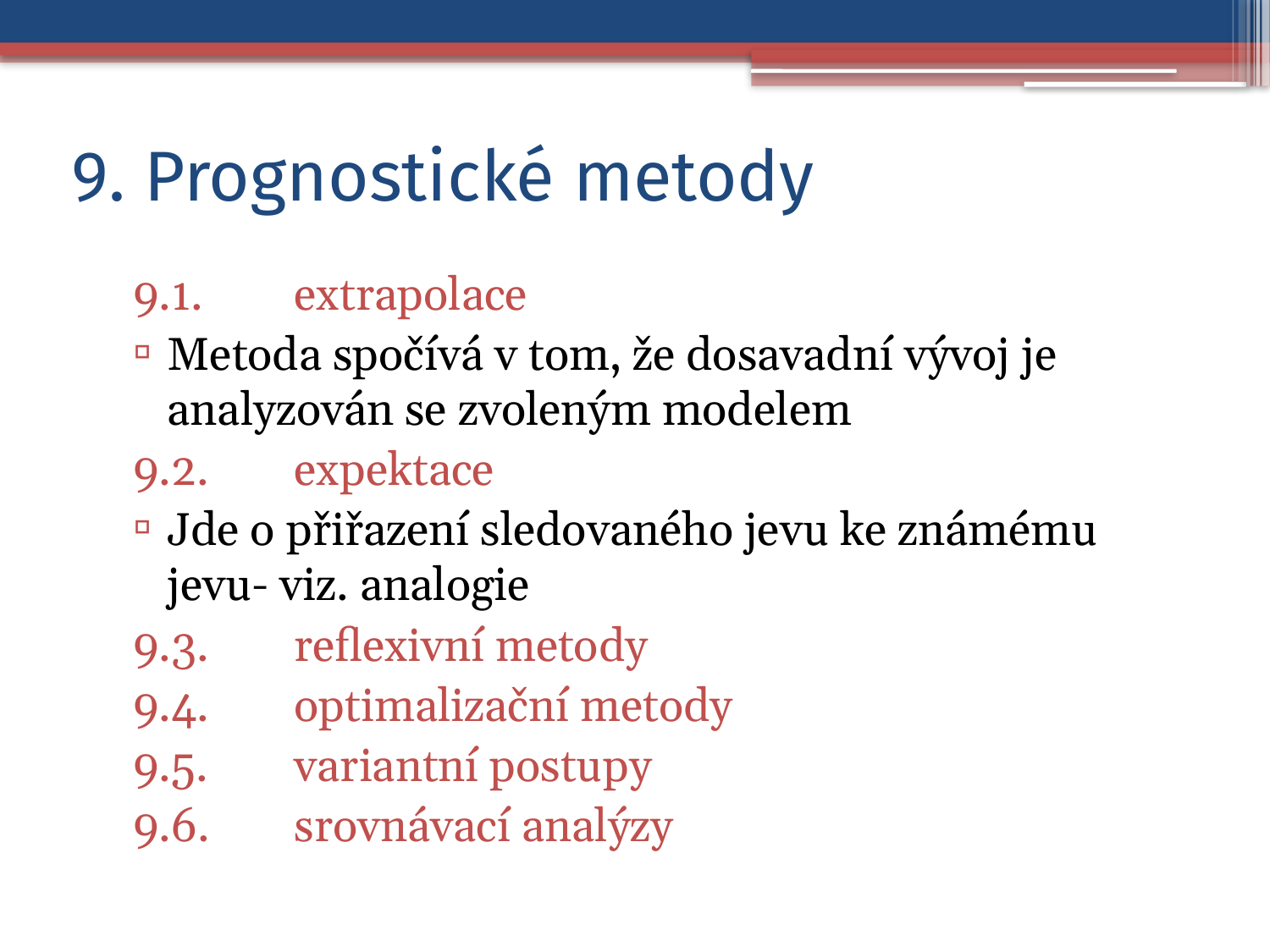

# 9. Prognostické metody
9.1.	extrapolace
Metoda spočívá v tom, že dosavadní vývoj je analyzován se zvoleným modelem
9.2.	expektace
Jde o přiřazení sledovaného jevu ke známému jevu- viz. analogie
9.3.	reflexivní metody
9.4.	optimalizační metody
9.5.	variantní postupy
9.6.	srovnávací analýzy